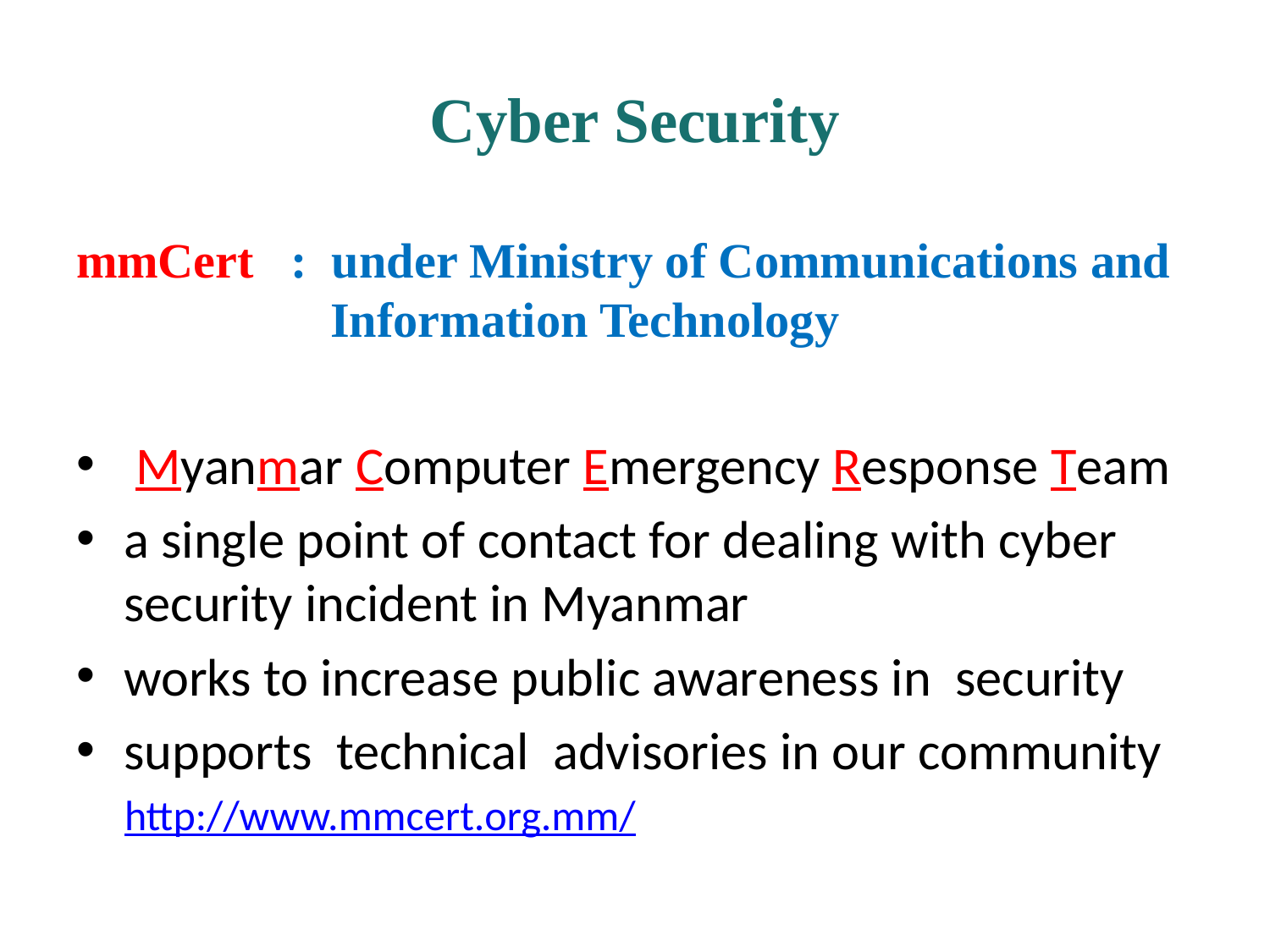

# Cyber Security
mmCert   :  under Ministry of Communications and Information Technology

 Myanmar Computer Emergency Response Team
a single point of contact for dealing with cyber security incident in Myanmar
works to increase public awareness in  security
supports  technical  advisories in our community
http://www.mmcert.org.mm/